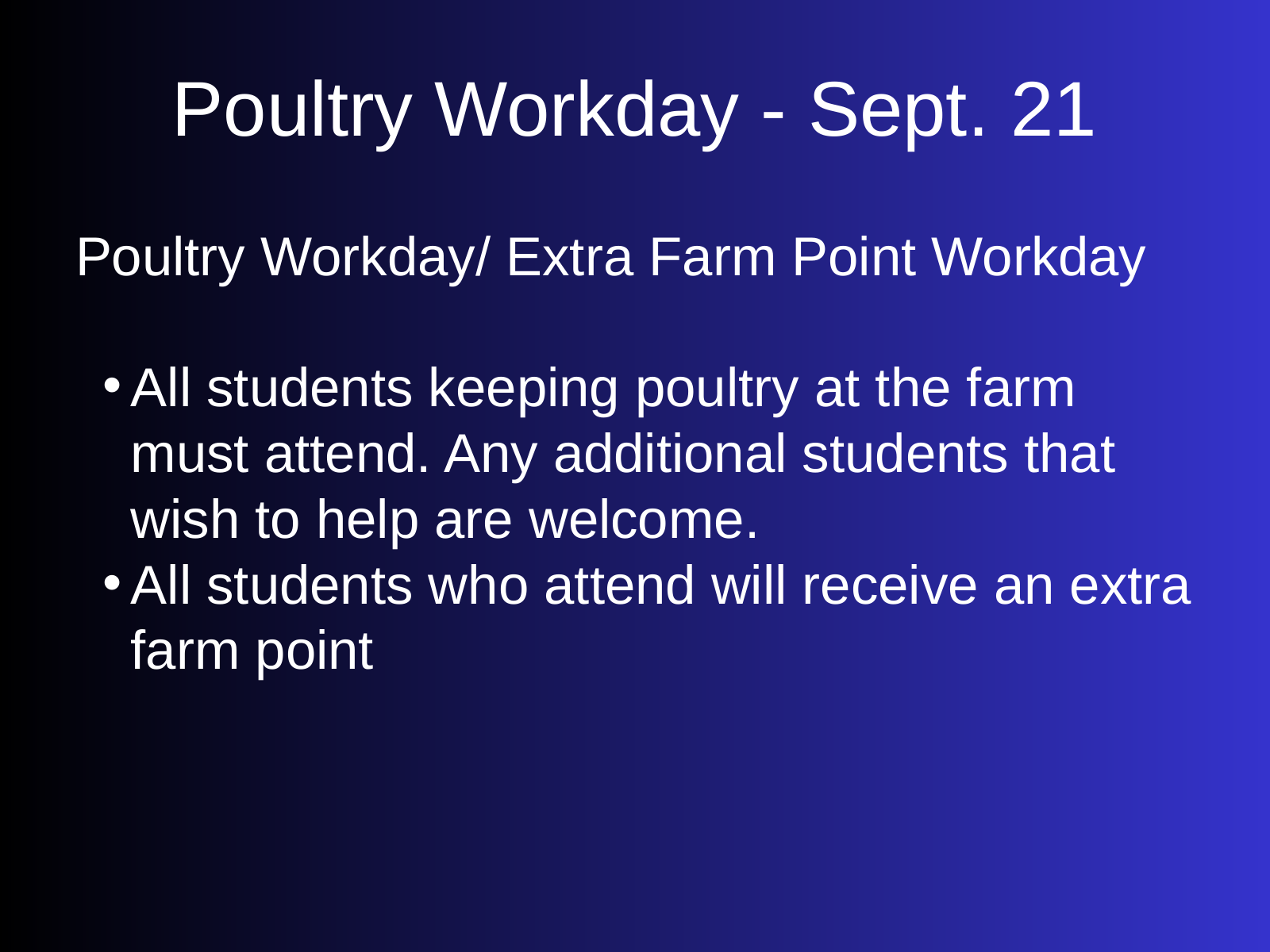

Poultry Workday - Sept. 21
Poultry Workday/ Extra Farm Point Workday

All students keeping poultry at the farm must attend. Any additional students that wish to help are welcome.
All students who attend will receive an extra farm point